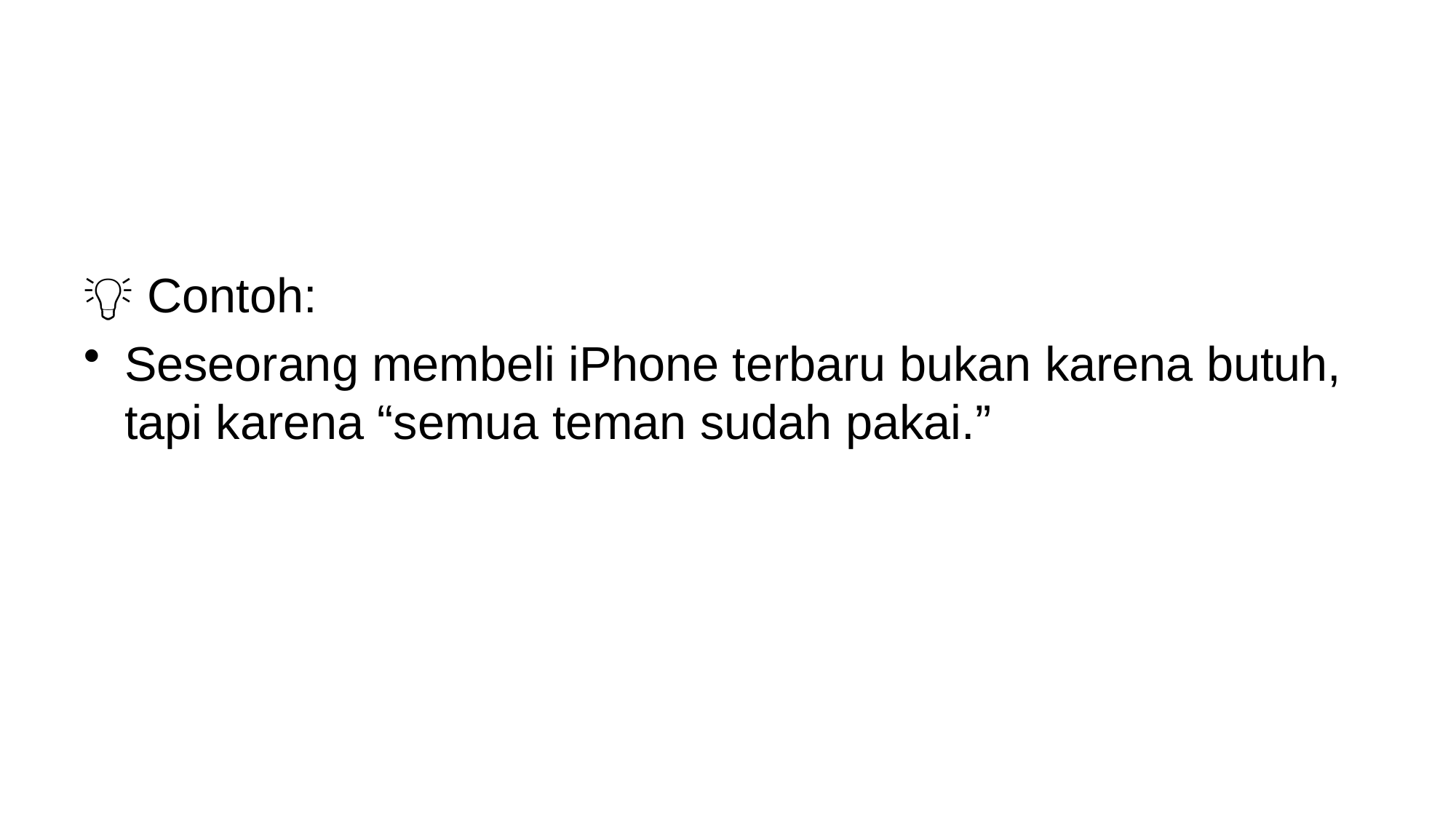

#

💡 Contoh:
Seseorang membeli iPhone terbaru bukan karena butuh, tapi karena “semua teman sudah pakai.”